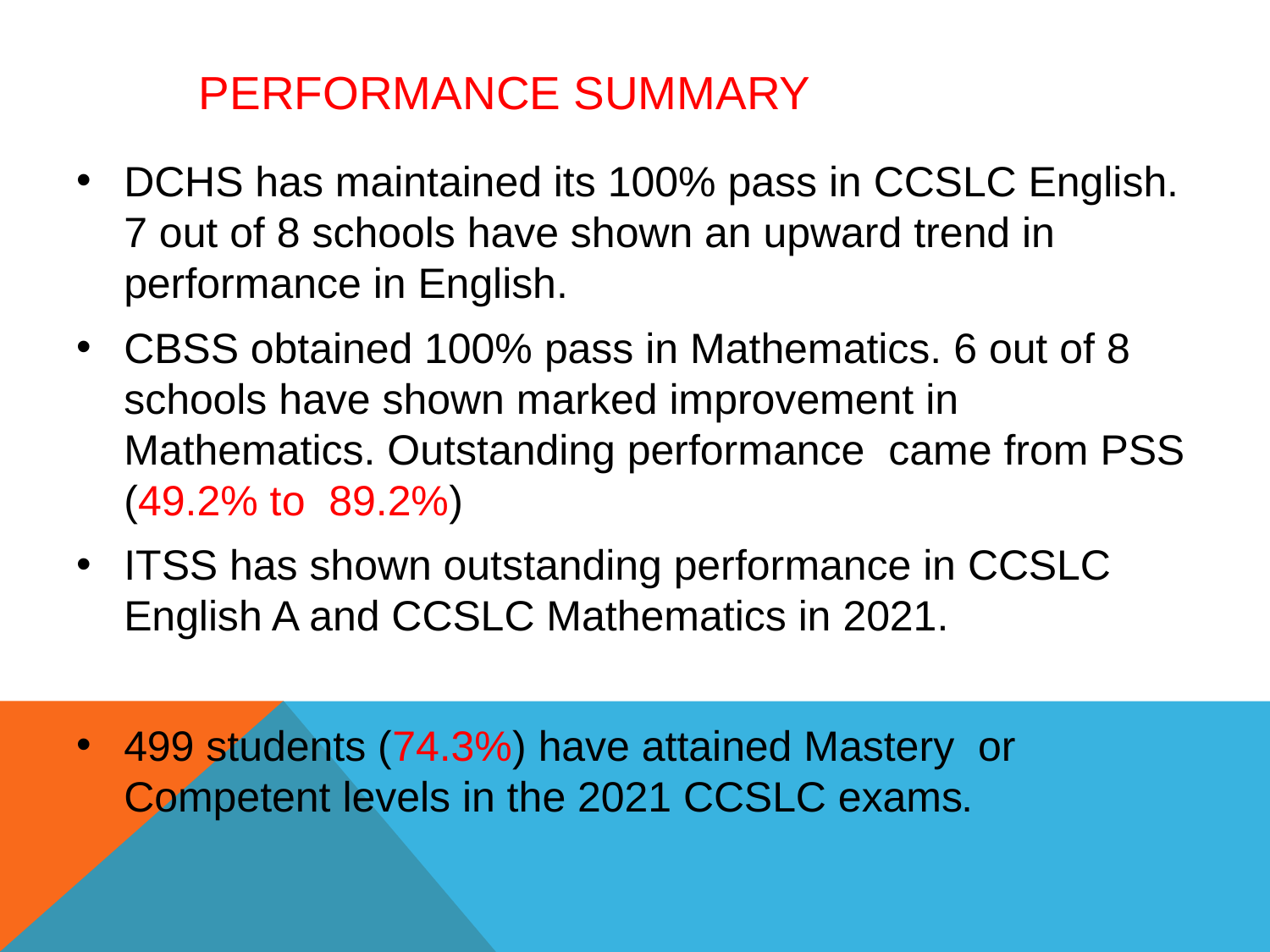

# Performance summary
DCHS has maintained its 100% pass in CCSLC English. 7 out of 8 schools have shown an upward trend in performance in English.
CBSS obtained 100% pass in Mathematics. 6 out of 8 schools have shown marked improvement in Mathematics. Outstanding performance  came from PSS (49.2% to  89.2%)
ITSS has shown outstanding performance in CCSLC English A and CCSLC Mathematics in 2021.

499 students (74.3%) have attained Mastery  or Competent levels in the 2021 CCSLC exams.